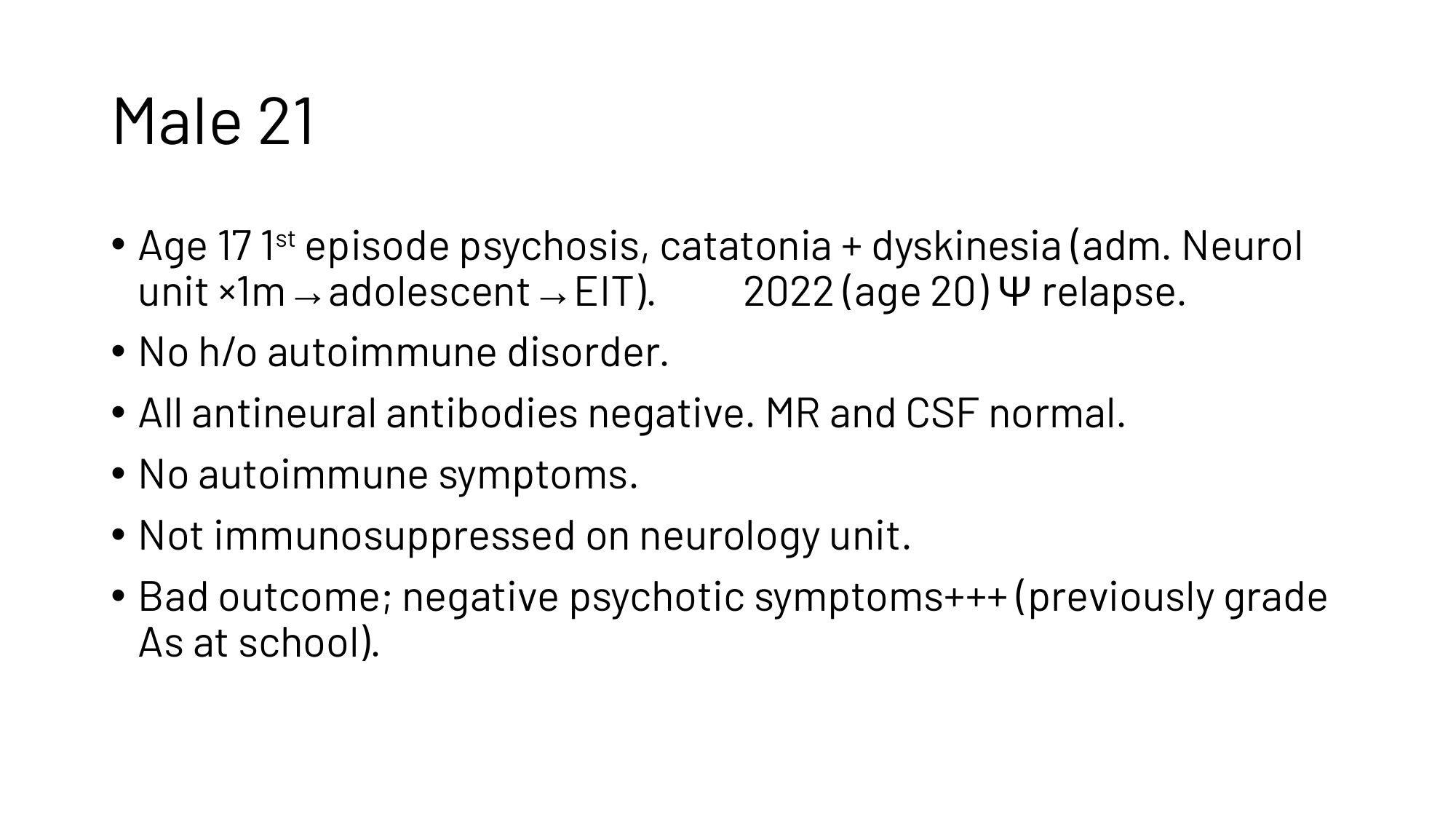

# Male 21
Age 17 1st episode psychosis, catatonia + dyskinesia (adm. Neurol unit ×1m→adolescent→EIT).          2022 (age 20) Ψ relapse.
No h/o autoimmune disorder.
All antineural antibodies negative. MR and CSF normal.
No autoimmune symptoms.
Not immunosuppressed on neurology unit.
Bad outcome; negative psychotic symptoms+++ (previously grade As at school).